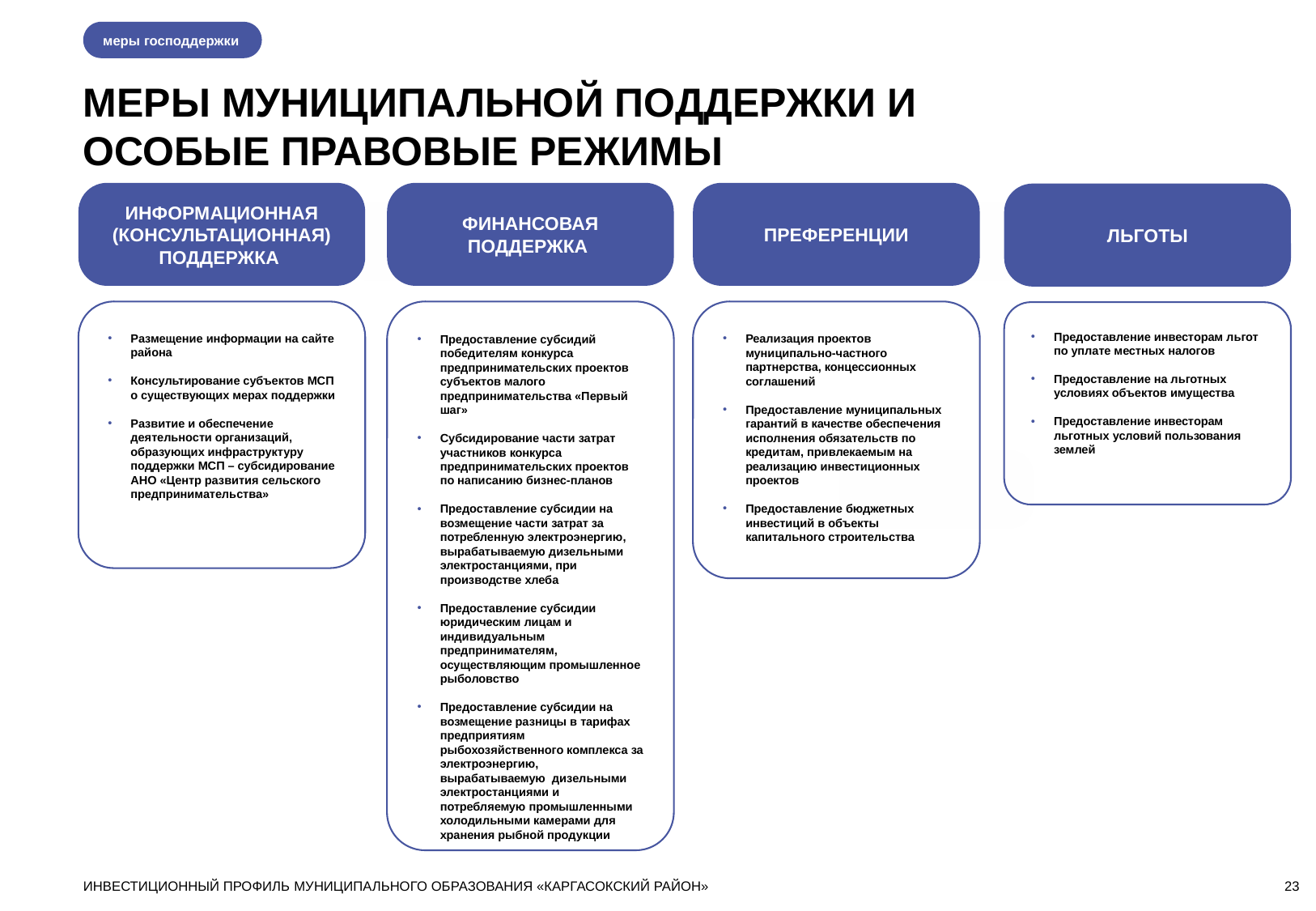

меры господдержки
МЕРЫ МУНИЦИПАЛЬНОЙ ПОДДЕРЖКИ И
ОСОБЫЕ ПРАВОВЫЕ РЕЖИМЫ
ИНФОРМАЦИОННАЯ (КОНСУЛЬТАЦИОННАЯ) ПОДДЕРЖКА
ФИНАНСОВАЯ ПОДДЕРЖКА
ПРЕФЕРЕНЦИИ
ЛЬГОТЫ

Реализация проектов муниципально-частного партнерства, концессионных соглашений

Предоставление муниципальных гарантий в качестве обеспечения исполнения обязательств по кредитам, привлекаемым на реализацию инвестиционных проектов

Предоставление бюджетных инвестиций в объекты капитального строительства
Размещение информации на сайте района

Консультирование субъектов МСП о существующих мерах поддержки

Развитие и обеспечение деятельности организаций, образующих инфраструктуру поддержки МСП – субсидирование АНО «Центр развития сельского предпринимательства»
Предоставление субсидий победителям конкурса предпринимательских проектов субъектов малого предпринимательства «Первый шаг»

Субсидирование части затрат участников конкурса предпринимательских проектов по написанию бизнес-планов

Предоставление субсидии на возмещение части затрат за потребленную электроэнергию, вырабатываемую дизельными электростанциями, при производстве хлеба

Предоставление субсидии юридическим лицам и индивидуальным предпринимателям, осуществляющим промышленное рыболовство

Предоставление субсидии на возмещение разницы в тарифах предприятиям рыбохозяйственного комплекса за электроэнергию, вырабатываемую  дизельными электростанциями и потребляемую промышленными холодильными камерами для хранения рыбной продукции
Предоставление инвесторам льгот по уплате местных налогов

Предоставление на льготных условиях объектов имущества

Предоставление инвесторам льготных условий пользования землей

ИНВЕСТИЦИОННЫЙ ПРОФИЛЬ МУНИЦИПАЛЬНОГО ОБРАЗОВАНИЯ «КАРГАСОКСКИЙ РАЙОН»
23